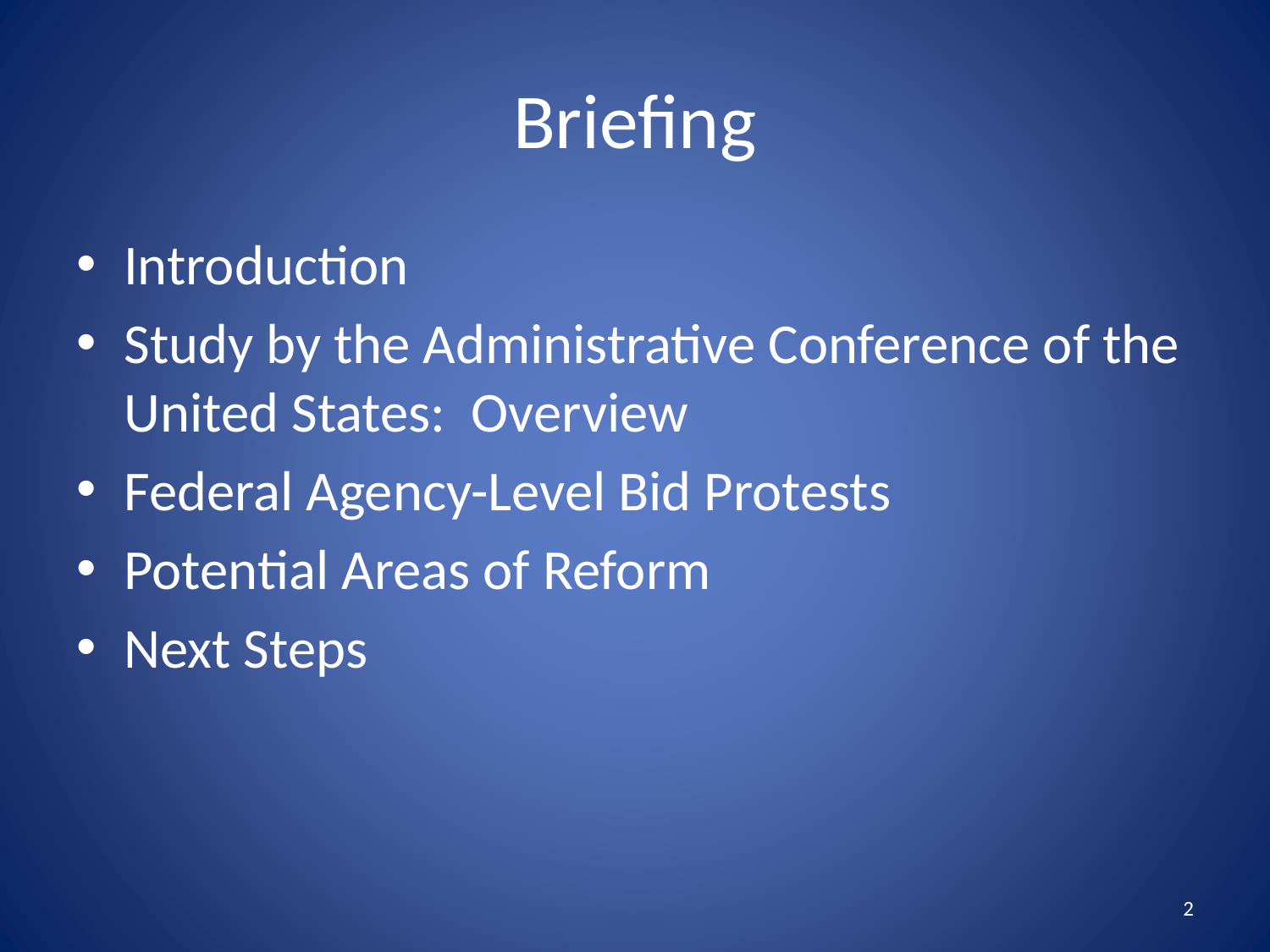

# Briefing
Introduction
Study by the Administrative Conference of the United States:  Overview
Federal Agency-Level Bid Protests
Potential Areas of Reform
Next Steps
2